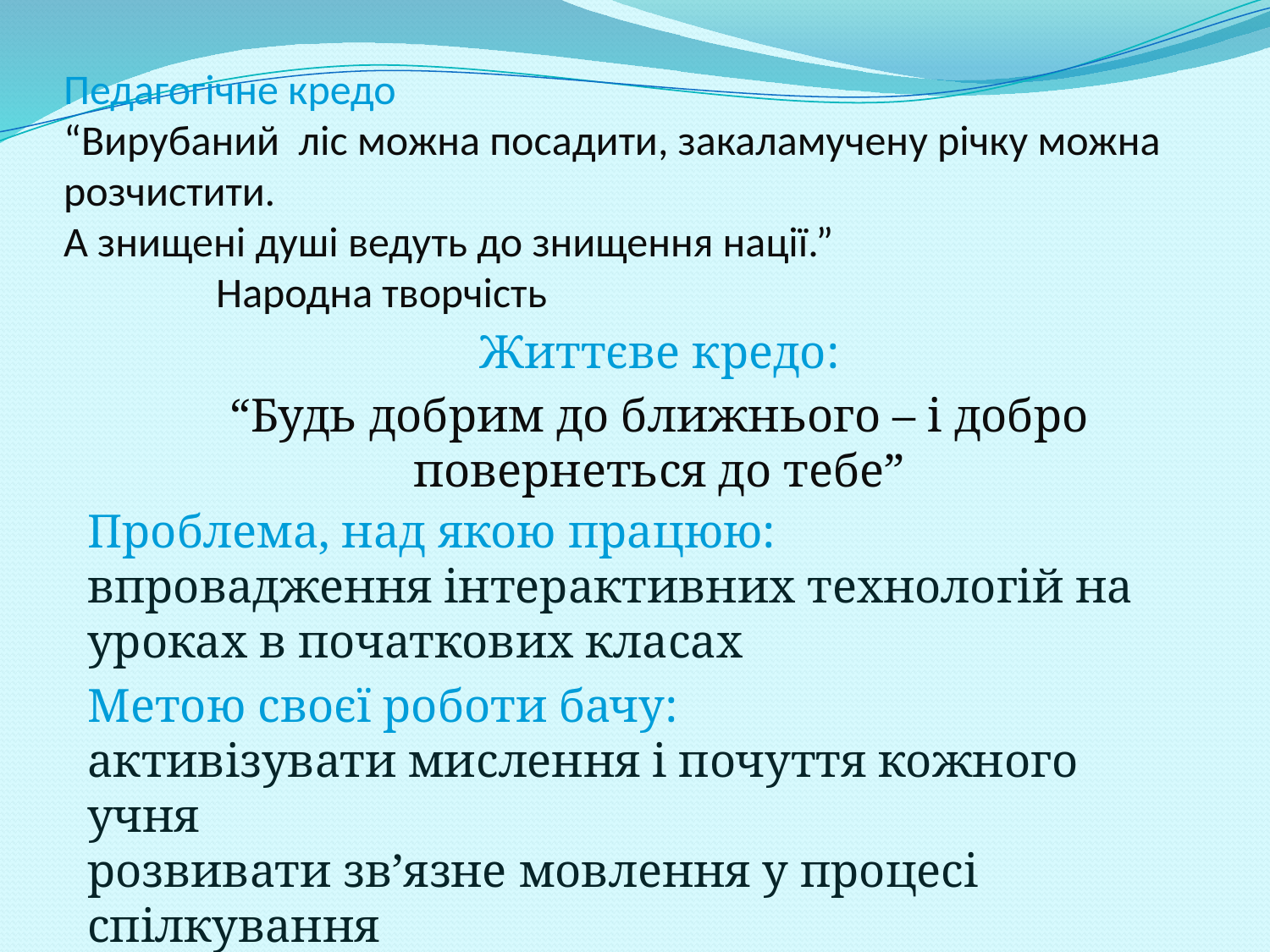

# Педагогічне кредо “Вирубаний  ліс можна посадити, закаламучену річку можна розчистити. А знищені душі ведуть до знищення нації.” Народна творчість
Життєве кредо:
“Будь добрим до ближнього – і добро повернеться до тебе”
Проблема, над якою працюю:
впровадження інтерактивних технологій на уроках в початкових класах
Метою своєї роботи бачу:
активізувати мислення і почуття кожного учня
розвивати зв’язне мовлення у процесі
спілкування
виховувати національно свідомого громадянина